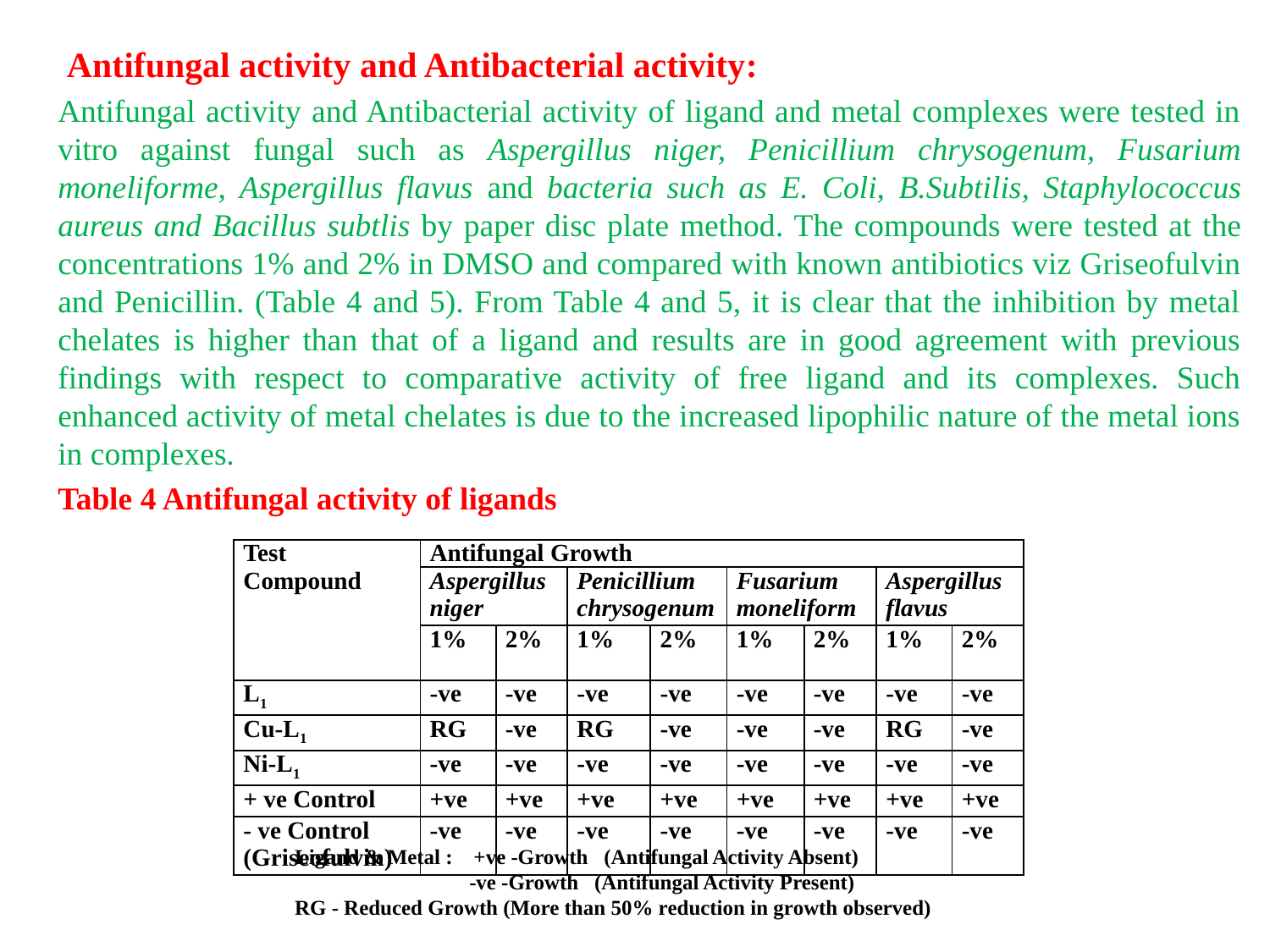

Antifungal activity and Antibacterial activity:
Antifungal activity and Antibacterial activity of ligand and metal complexes were tested in vitro against fungal such as Aspergillus niger, Penicillium chrysogenum, Fusarium moneliforme, Aspergillus flavus and bacteria such as E. Coli, B.Subtilis, Staphylococcus aureus and Bacillus subtlis by paper disc plate method. The compounds were tested at the concentrations 1% and 2% in DMSO and compared with known antibiotics viz Griseofulvin and Penicillin. (Table 4 and 5). From Table 4 and 5, it is clear that the inhibition by metal chelates is higher than that of a ligand and results are in good agreement with previous findings with respect to comparative activity of free ligand and its complexes. Such enhanced activity of metal chelates is due to the increased lipophilic nature of the metal ions in complexes.
Table 4 Antifungal activity of ligands
| Test Compound | Antifungal Growth |  |  |  |  |  |  |  |
| --- | --- | --- | --- | --- | --- | --- | --- | --- |
|  | Aspergillus niger |  | Penicillium chrysogenum |  | Fusarium moneliform |  | Aspergillus flavus |  |
|  | 1% | 2% | 1% | 2% | 1% | 2% | 1% | 2% |
| L1 | -ve | -ve | -ve | -ve | -ve | -ve | -ve | -ve |
| Cu-L1 | RG | -ve | RG | -ve | -ve | -ve | RG | -ve |
| Ni-L1 | -ve | -ve | -ve | -ve | -ve | -ve | -ve | -ve |
| + ve Control | +ve | +ve | +ve | +ve | +ve | +ve | +ve | +ve |
| - ve Control (Griseofulvin) | -ve | -ve | -ve | -ve | -ve | -ve | -ve | -ve |
Ligand & Metal :    +ve -Growth   (Antifungal Activity Absent)                                 -ve -Growth   (Antifungal Activity Present)RG - Reduced Growth (More than 50% reduction in growth observed)